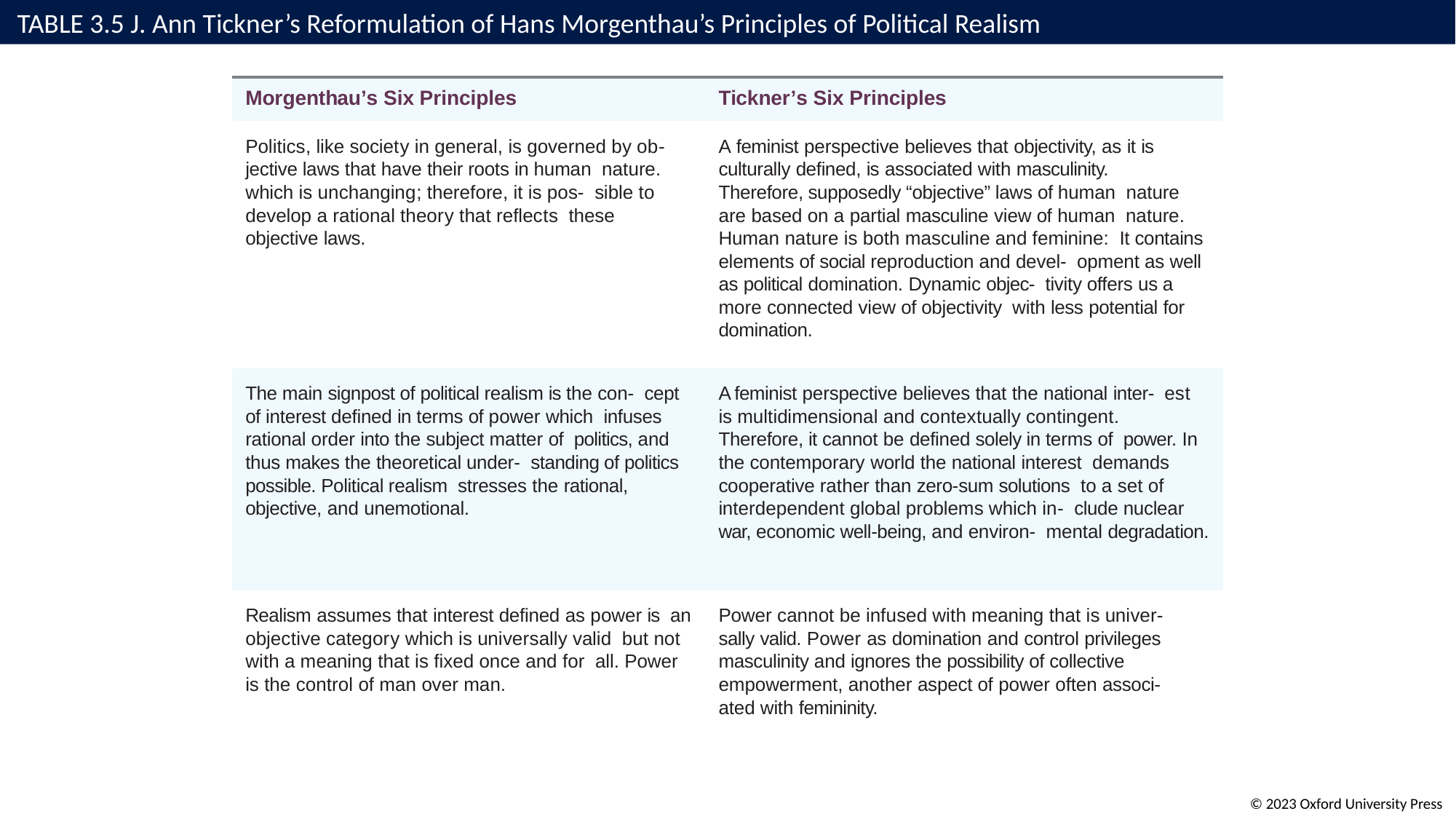

# TABLE 3.5 J. Ann Tickner’s Reformulation of Hans Morgenthau’s Principles of Political Realism
| Morgenthau’s Six Principles | Tickner’s Six Principles |
| --- | --- |
| Politics, like society in general, is governed by ob- jective laws that have their roots in human nature. which is unchanging; therefore, it is pos- sible to develop a rational theory that reflects these objective laws. | A feminist perspective believes that objectivity, as it is culturally defined, is associated with masculinity. Therefore, supposedly “objective” laws of human nature are based on a partial masculine view of human nature. Human nature is both masculine and feminine: It contains elements of social reproduction and devel- opment as well as political domination. Dynamic objec- tivity offers us a more connected view of objectivity with less potential for domination. |
| The main signpost of political realism is the con- cept of interest defined in terms of power which infuses rational order into the subject matter of politics, and thus makes the theoretical under- standing of politics possible. Political realism stresses the rational, objective, and unemotional. | A feminist perspective believes that the national inter- est is multidimensional and contextually contingent. Therefore, it cannot be defined solely in terms of power. In the contemporary world the national interest demands cooperative rather than zero-sum solutions to a set of interdependent global problems which in- clude nuclear war, economic well-being, and environ- mental degradation. |
| Realism assumes that interest defined as power is an objective category which is universally valid but not with a meaning that is fixed once and for all. Power is the control of man over man. | Power cannot be infused with meaning that is univer- sally valid. Power as domination and control privileges masculinity and ignores the possibility of collective empowerment, another aspect of power often associ- ated with femininity. |